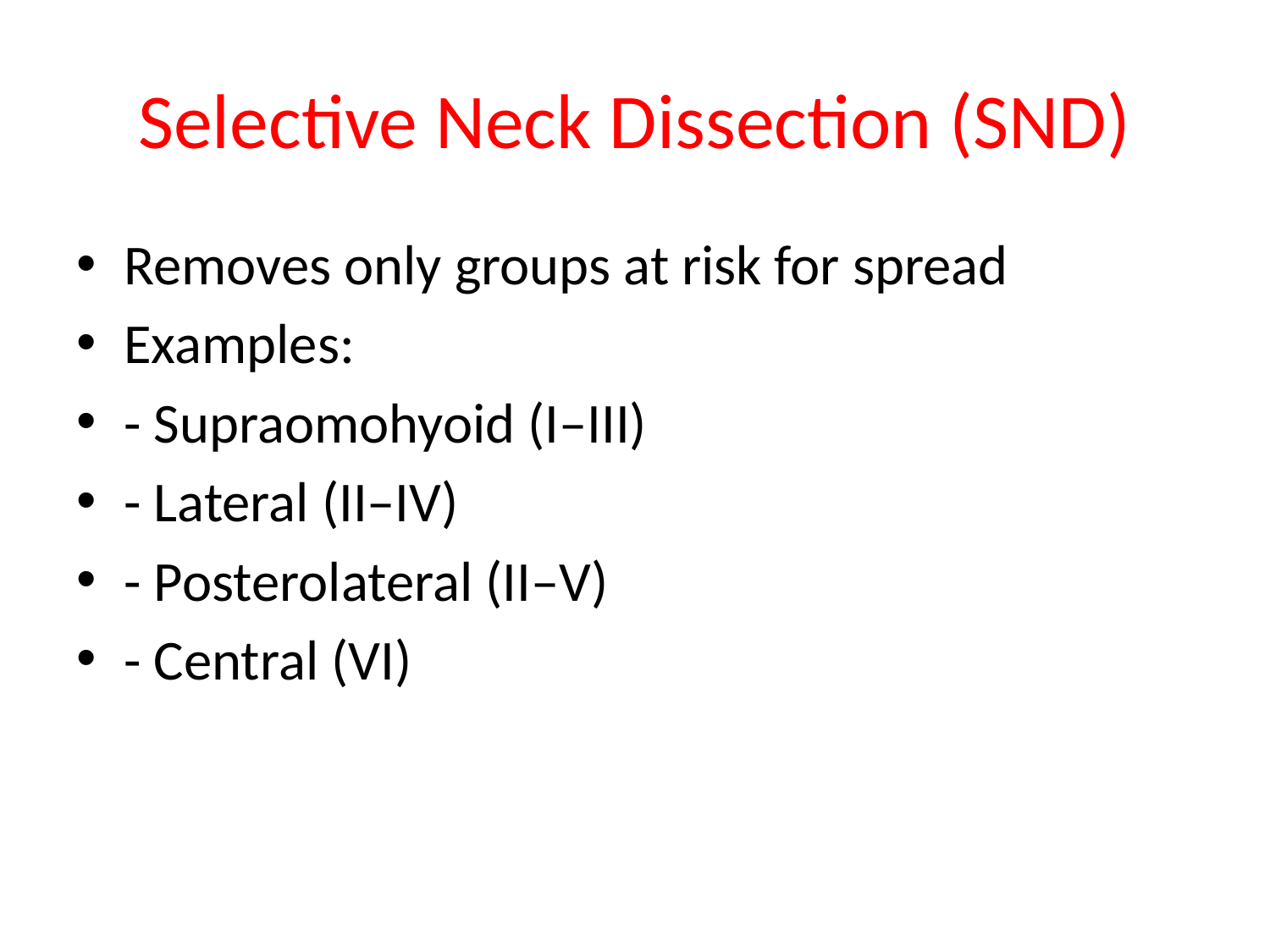

# Selective Neck Dissection (SND)
Removes only groups at risk for spread
Examples:
- Supraomohyoid (I–III)
- Lateral (II–IV)
- Posterolateral (II–V)
- Central (VI)